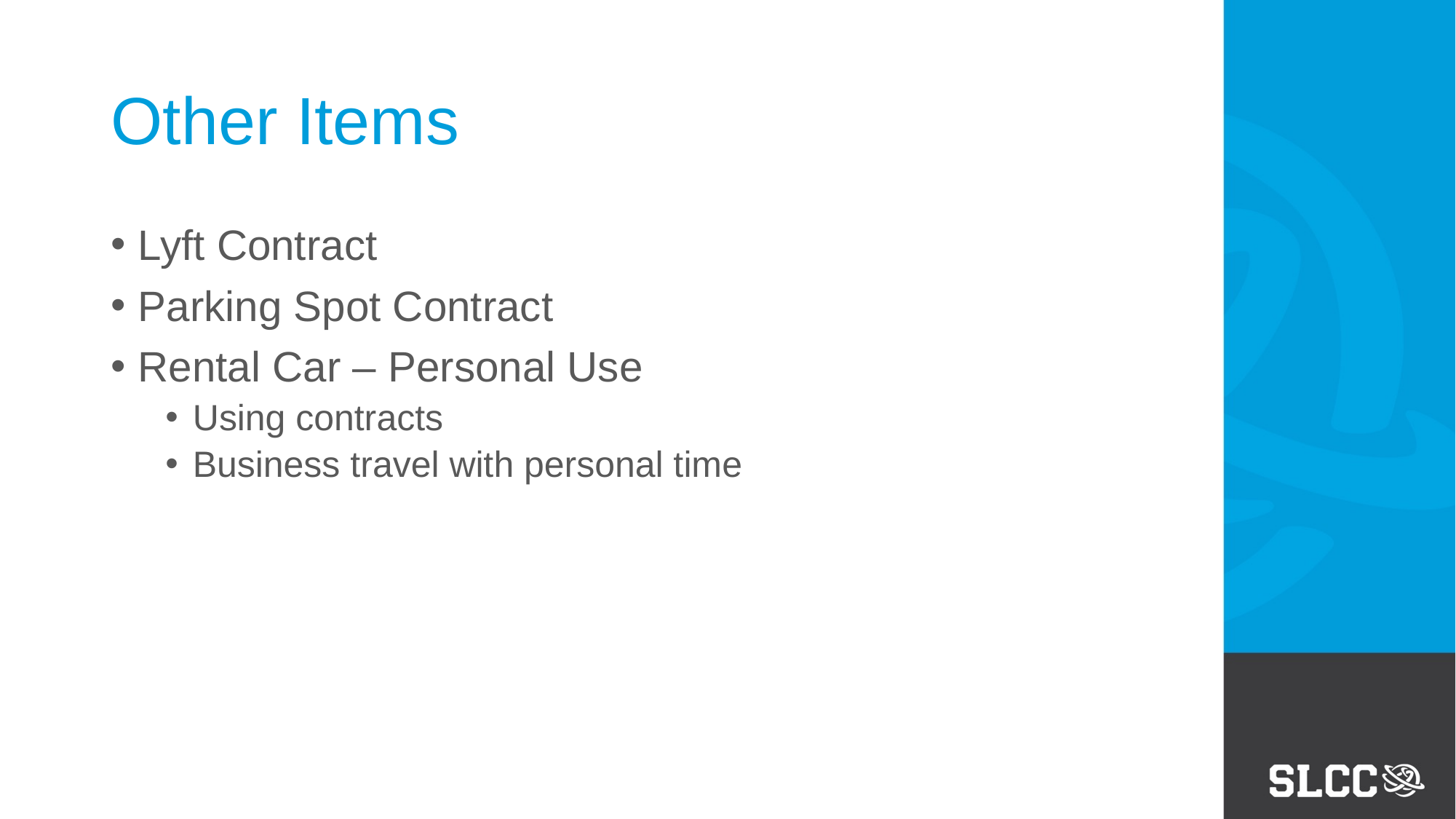

# Other Items
Lyft Contract
Parking Spot Contract
Rental Car – Personal Use
Using contracts
Business travel with personal time